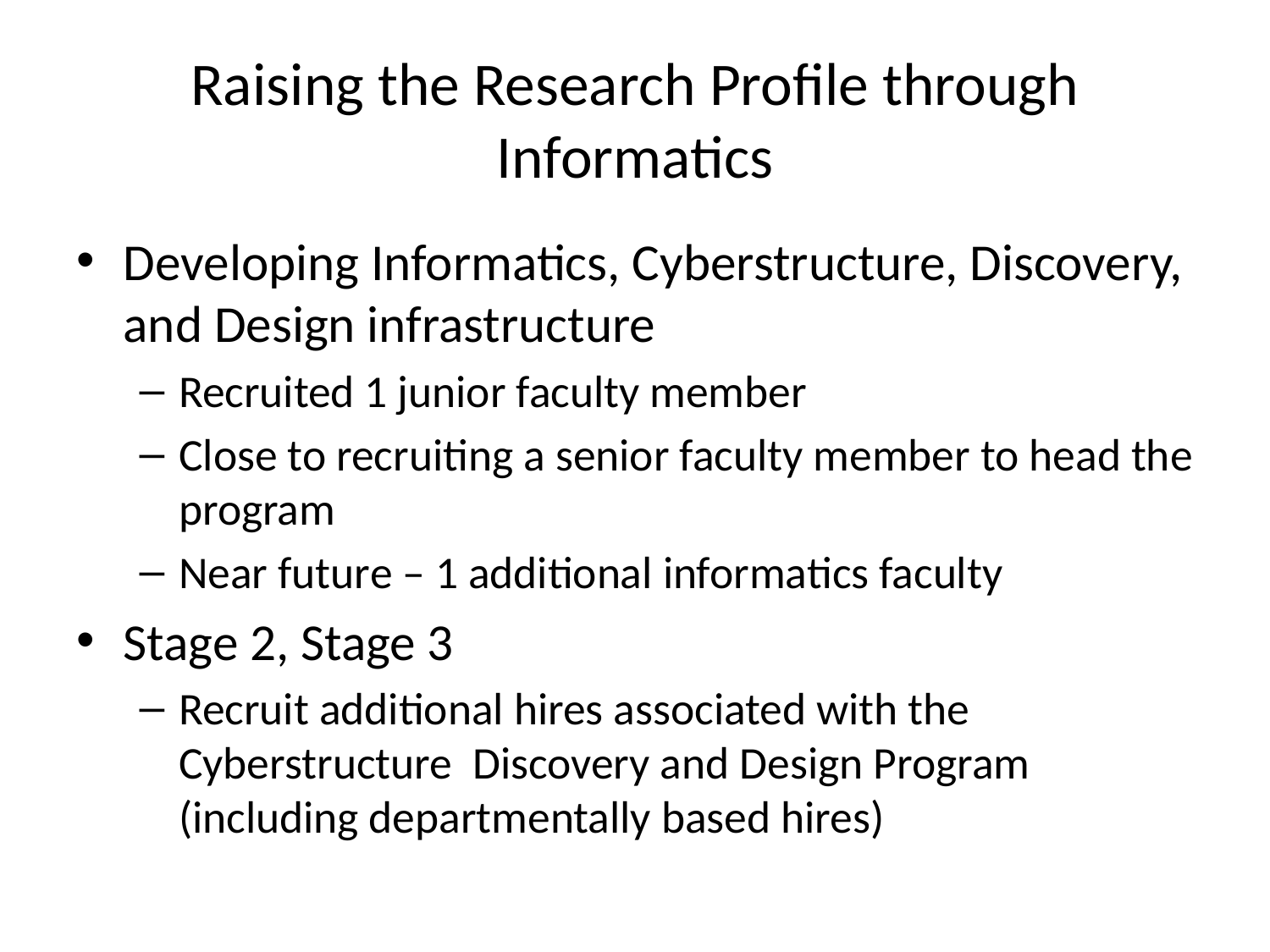

# Raising the Research Profile through Informatics
Developing Informatics, Cyberstructure, Discovery, and Design infrastructure
Recruited 1 junior faculty member
Close to recruiting a senior faculty member to head the program
Near future – 1 additional informatics faculty
Stage 2, Stage 3
Recruit additional hires associated with the Cyberstructure  Discovery and Design Program (including departmentally based hires)